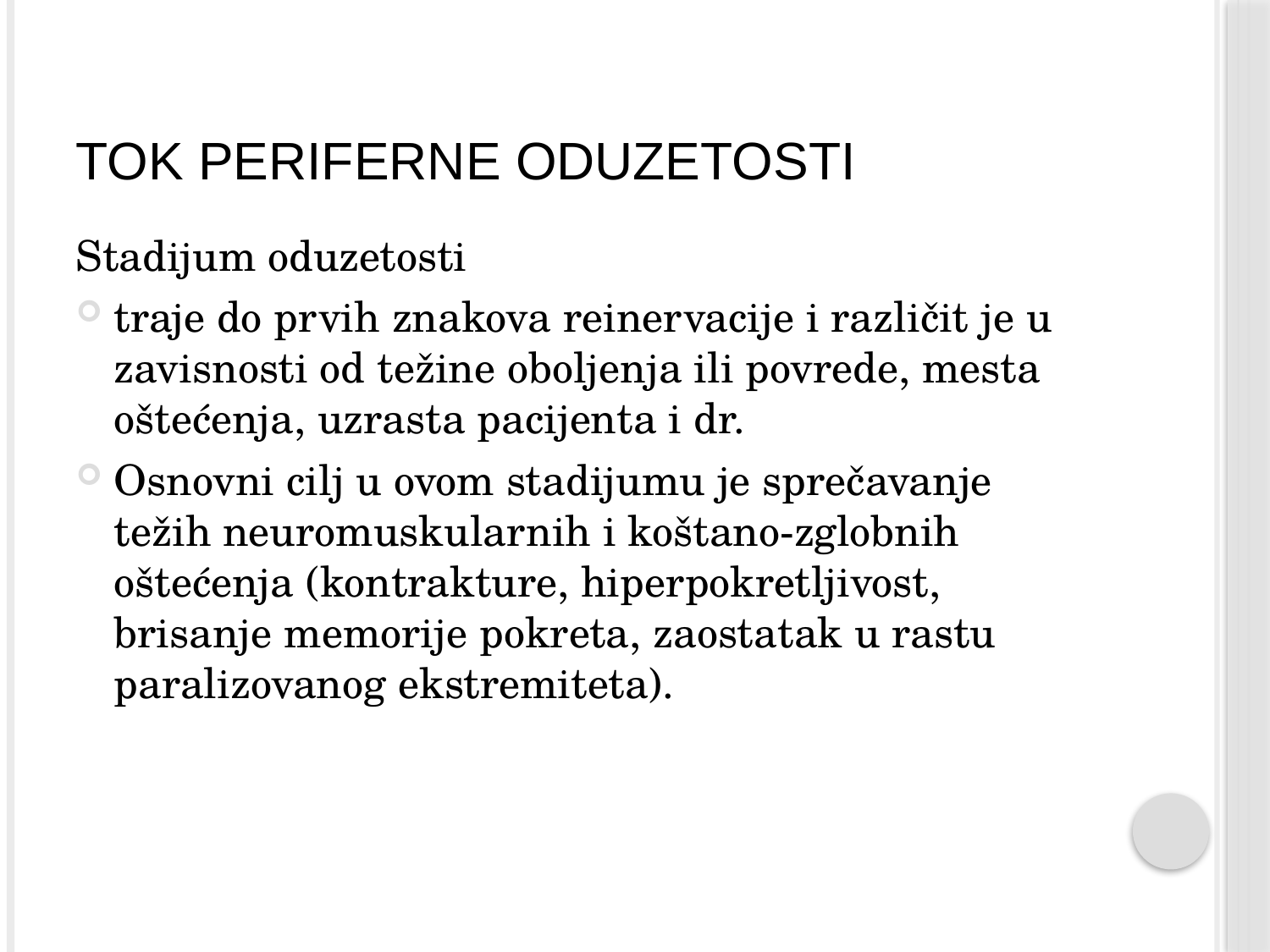

# Tok periferne oduzetosti
Stadijum oduzetosti
traje do prvih znakova reinervacije i različit je u zavisnosti od težine oboljenja ili povrede, mesta oštećenja, uzrasta pacijenta i dr.
Osnovni cilj u ovom stadijumu je sprečavanje težih neuromuskularnih i koštano-zglobnih oštećenja (kontrakture, hiperpokretljivost, brisanje memorije pokreta, zaostatak u rastu paralizovanog ekstremiteta).